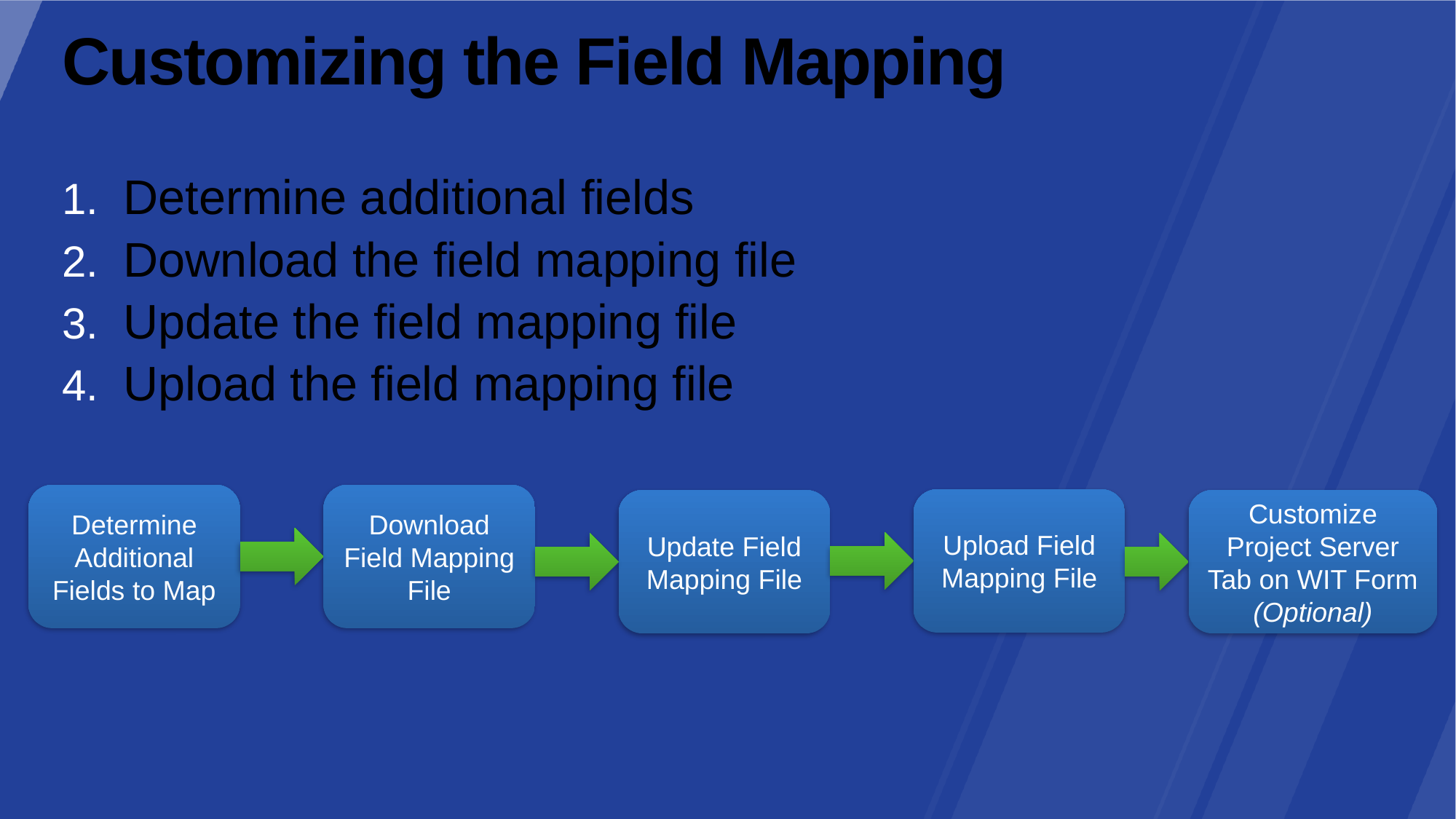

# Customizing the Field Mapping
Determine additional fields
Download the field mapping file
Update the field mapping file
Upload the field mapping file

Determine Additional Fields to Map
Download Field Mapping File
Upload Field Mapping File
Update Field Mapping File
Customize Project Server Tab on WIT Form
(Optional)